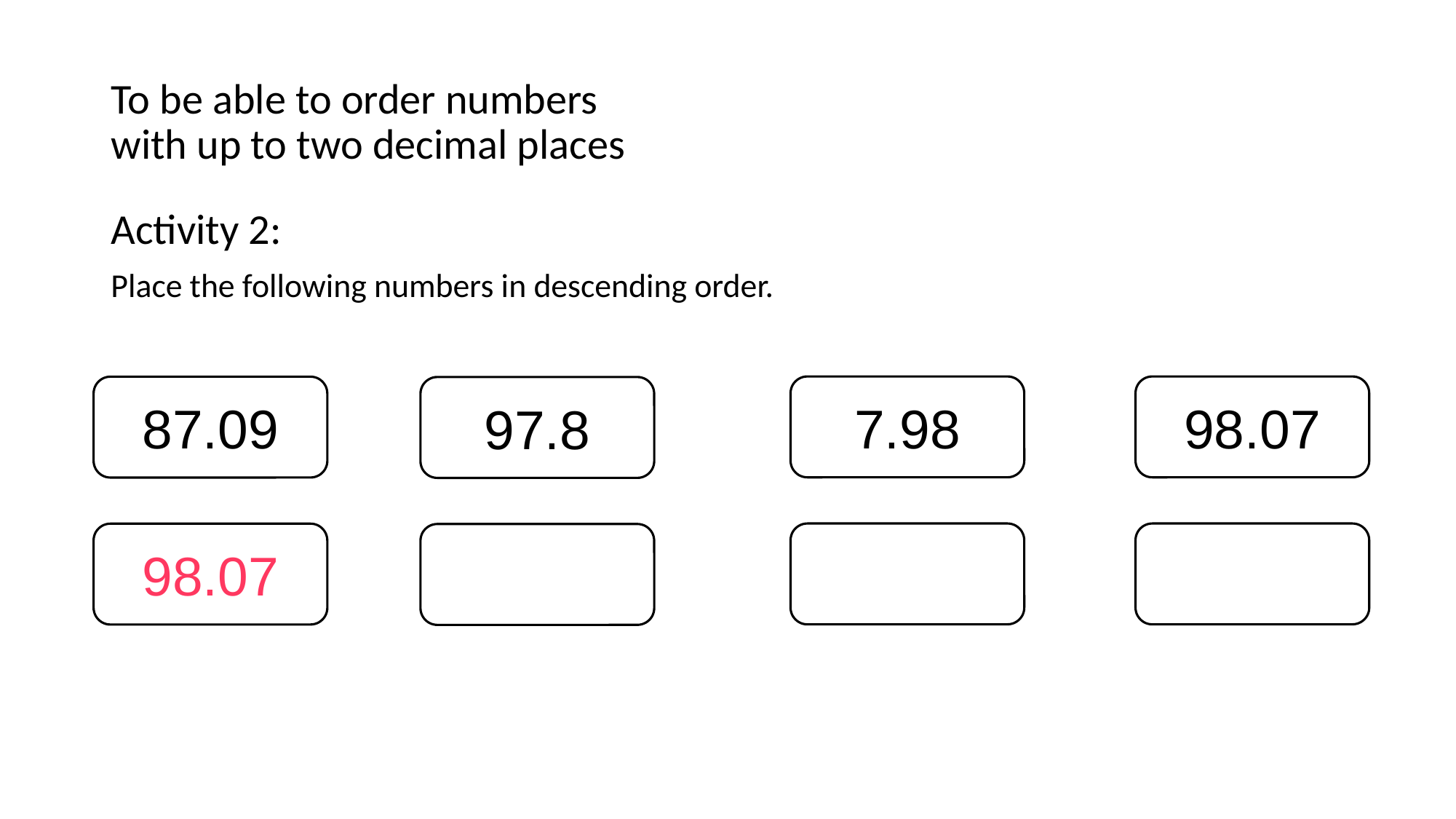

# To be able to order numbers with up to two decimal places
Activity 2:
Place the following numbers in descending order.

7.98
98.07
87.09
97.8

98.07